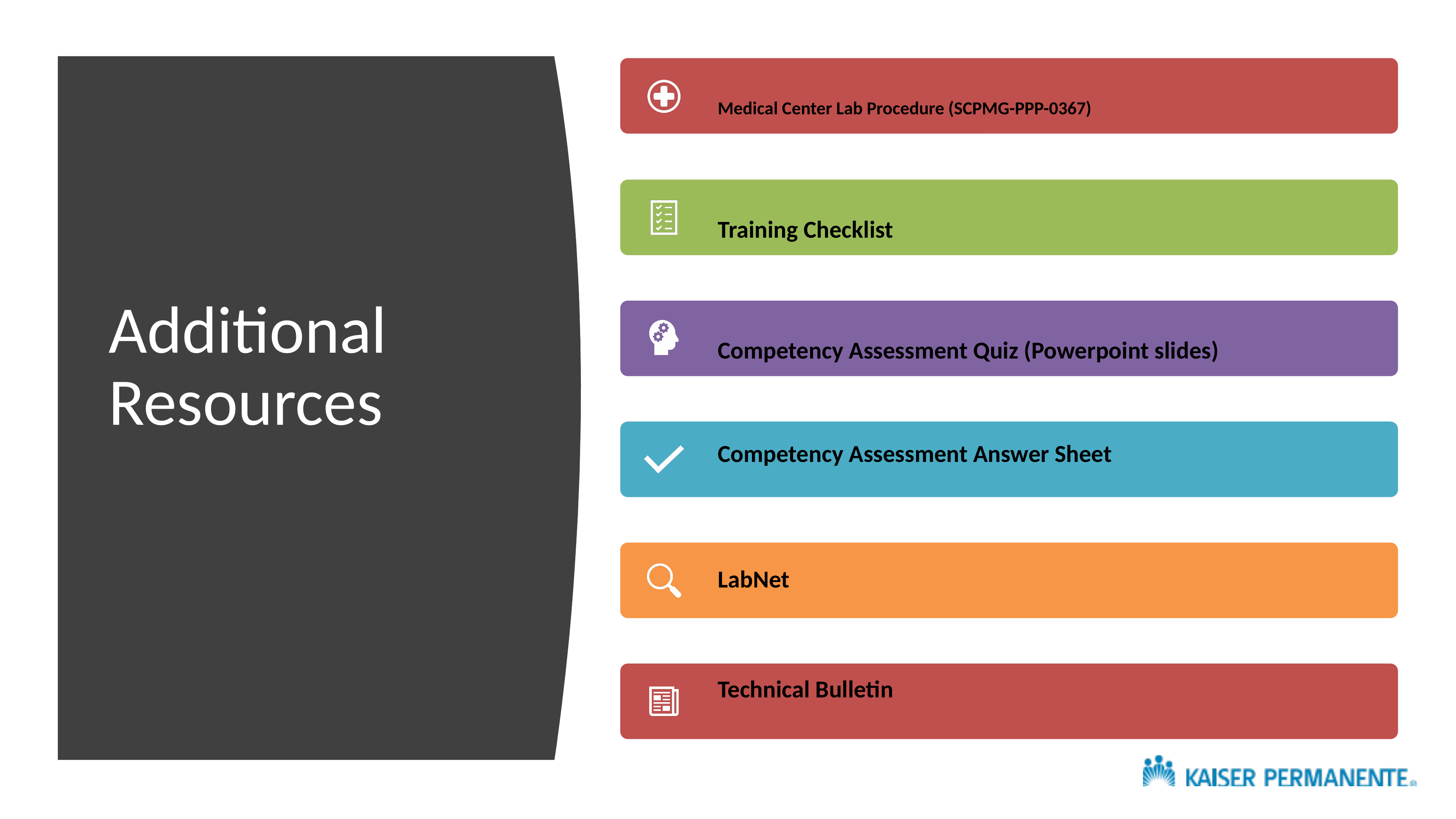

Medical Center Lab Procedure (SCPMG-PPP-0367)
Training Checklist
Competency Assessment Quiz (Powerpoint slides)
Competency Assessment Answer Sheet

LabNet

Technical Bulletin

# Additional Resources